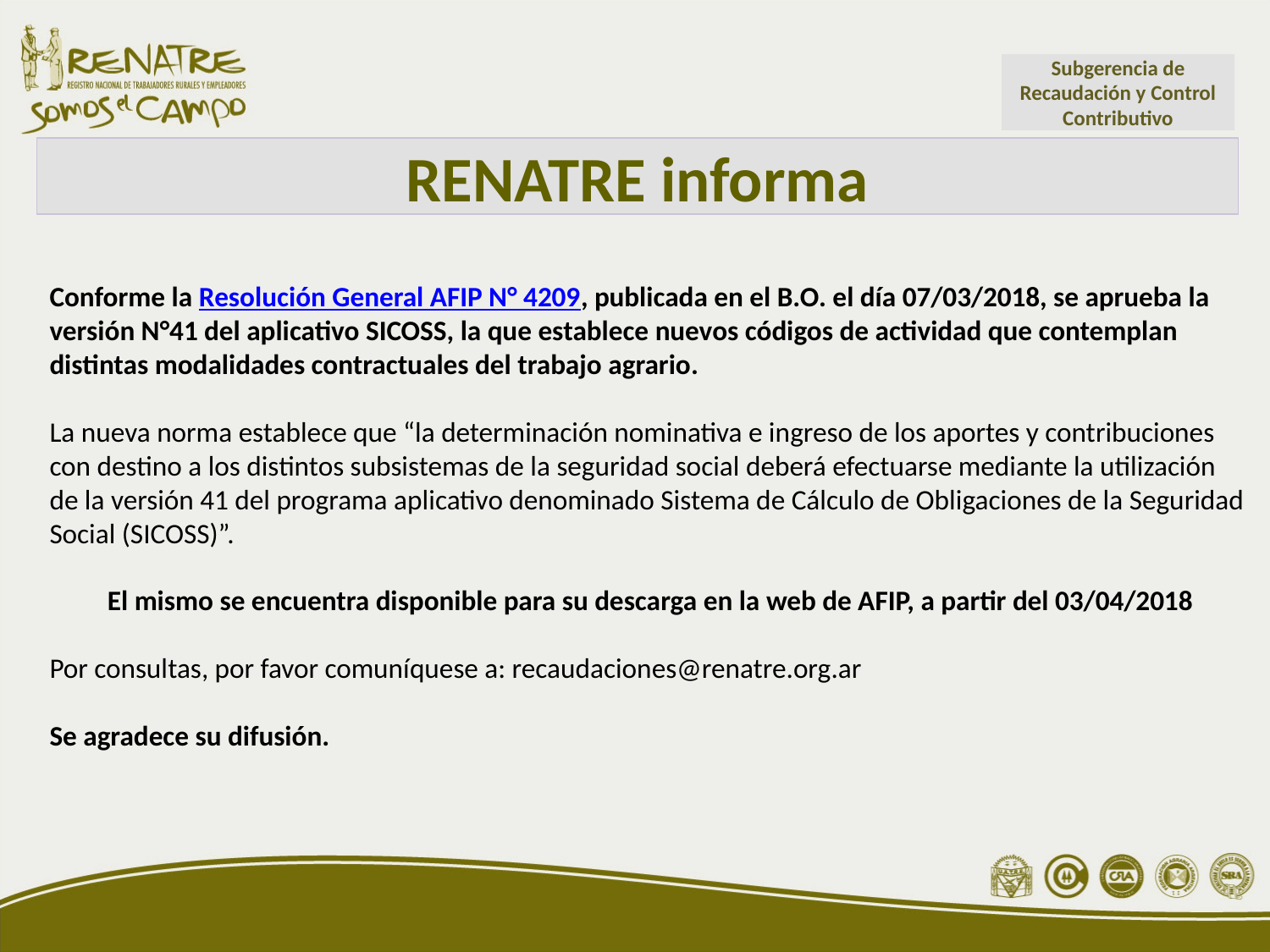

RENATRE informa
Conforme la Resolución General AFIP N° 4209, publicada en el B.O. el día 07/03/2018, se aprueba la versión N°41 del aplicativo SICOSS, la que establece nuevos códigos de actividad que contemplan distintas modalidades contractuales del trabajo agrario.

La nueva norma establece que “la determinación nominativa e ingreso de los aportes y contribuciones con destino a los distintos subsistemas de la seguridad social deberá efectuarse mediante la utilización de la versión 41 del programa aplicativo denominado Sistema de Cálculo de Obligaciones de la Seguridad Social (SICOSS)”.

El mismo se encuentra disponible para su descarga en la web de AFIP, a partir del 03/04/2018

Por consultas, por favor comuníquese a: recaudaciones@renatre.org.ar

Se agradece su difusión.